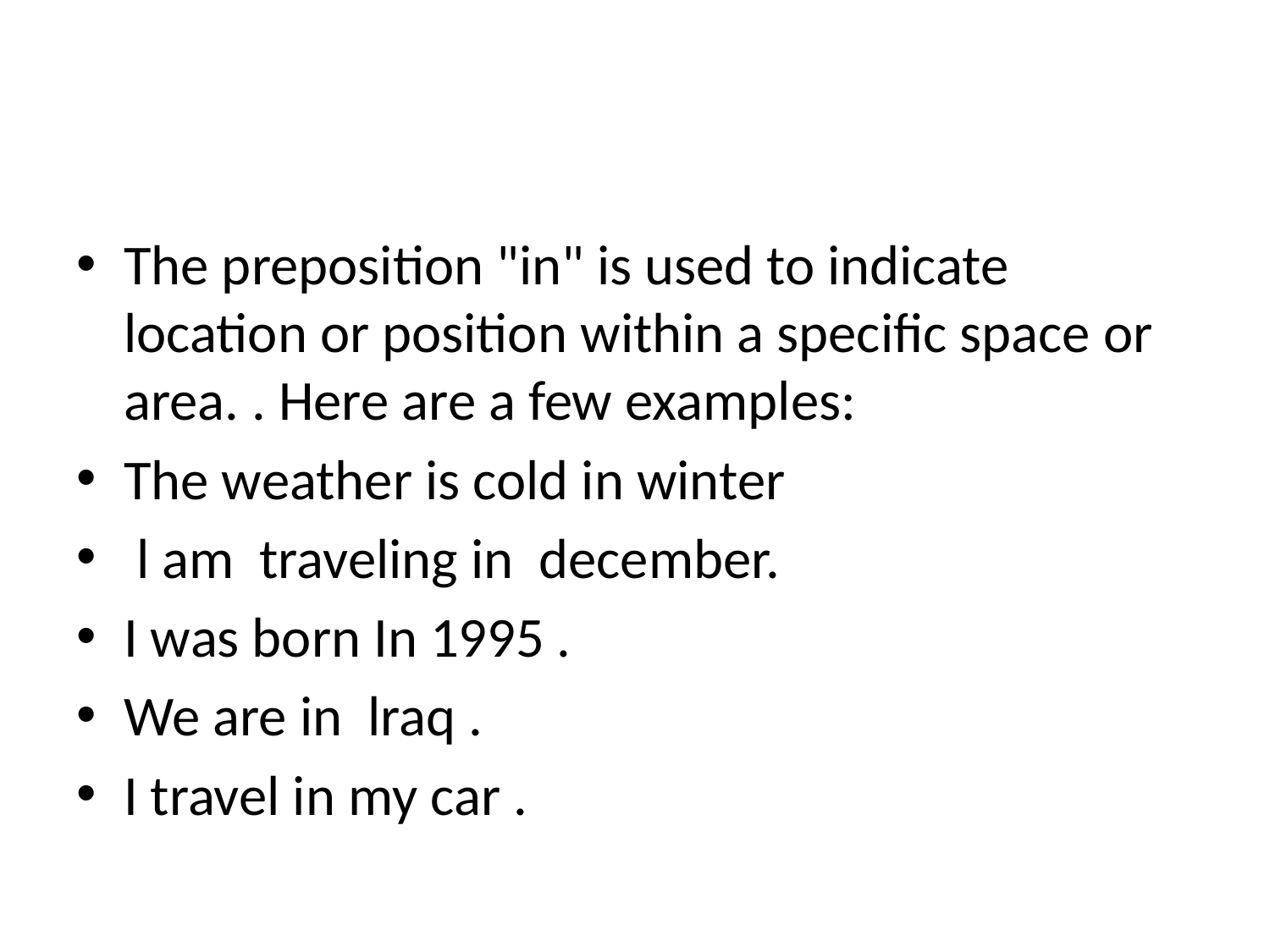

#
The preposition "in" is used to indicate location or position within a specific space or area. . Here are a few examples:
The weather is cold in winter
 l am  traveling in  december.
I was born In 1995 .
We are in  lraq .
I travel in my car .